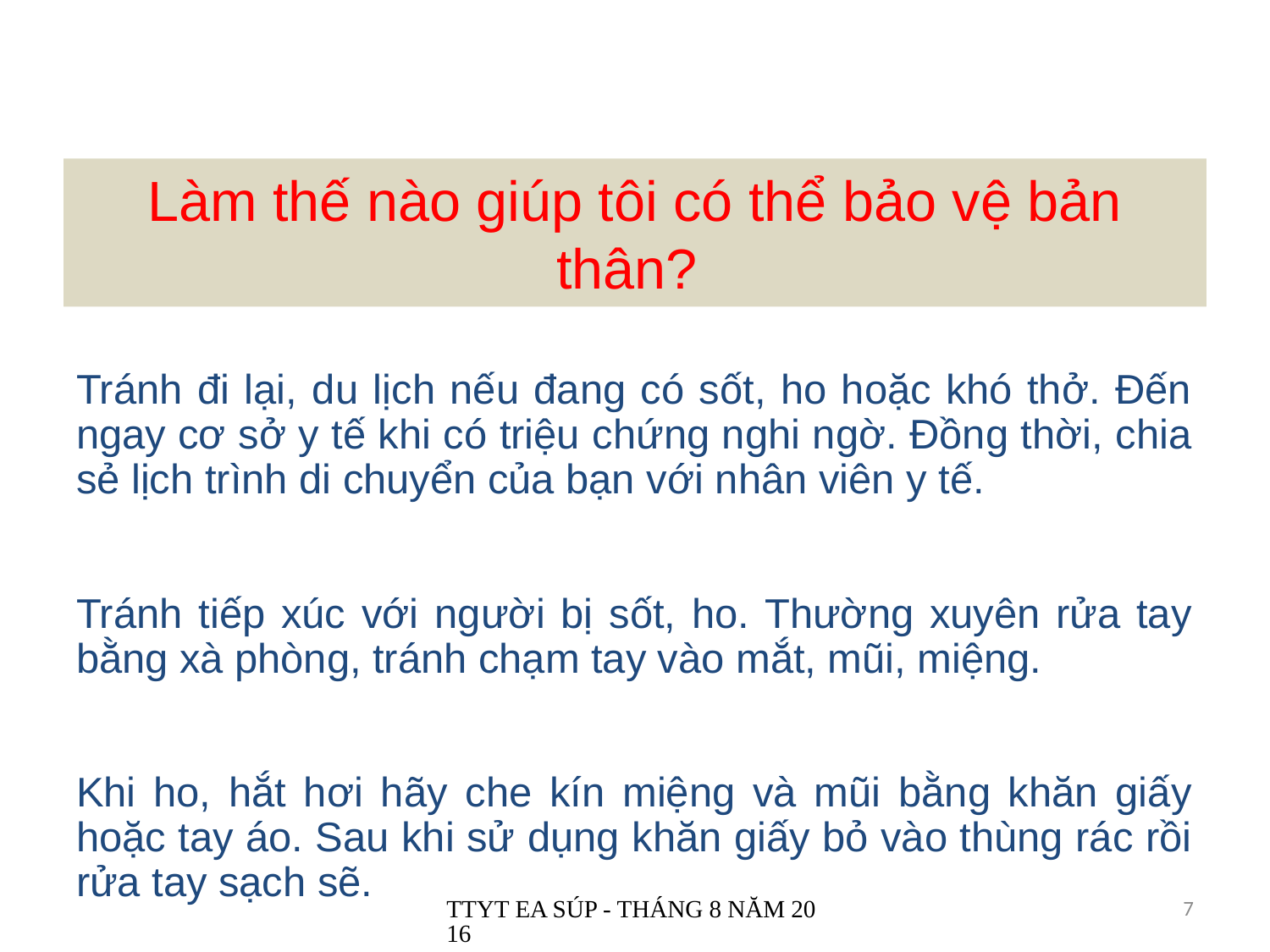

# Làm thế nào giúp tôi có thể bảo vệ bản thân?

Tránh đi lại, du lịch nếu đang có sốt, ho hoặc khó thở. Đến ngay cơ sở y tế khi có triệu chứng nghi ngờ. Đồng thời, chia sẻ lịch trình di chuyển của bạn với nhân viên y tế.

Tránh tiếp xúc với người bị sốt, ho. Thường xuyên rửa tay bằng xà phòng, tránh chạm tay vào mắt, mũi, miệng.

Khi ho, hắt hơi hãy che kín miệng và mũi bằng khăn giấy hoặc tay áo. Sau khi sử dụng khăn giấy bỏ vào thùng rác rồi rửa tay sạch sẽ.
TTYT EA SÚP - THÁNG 8 NĂM 2016
7